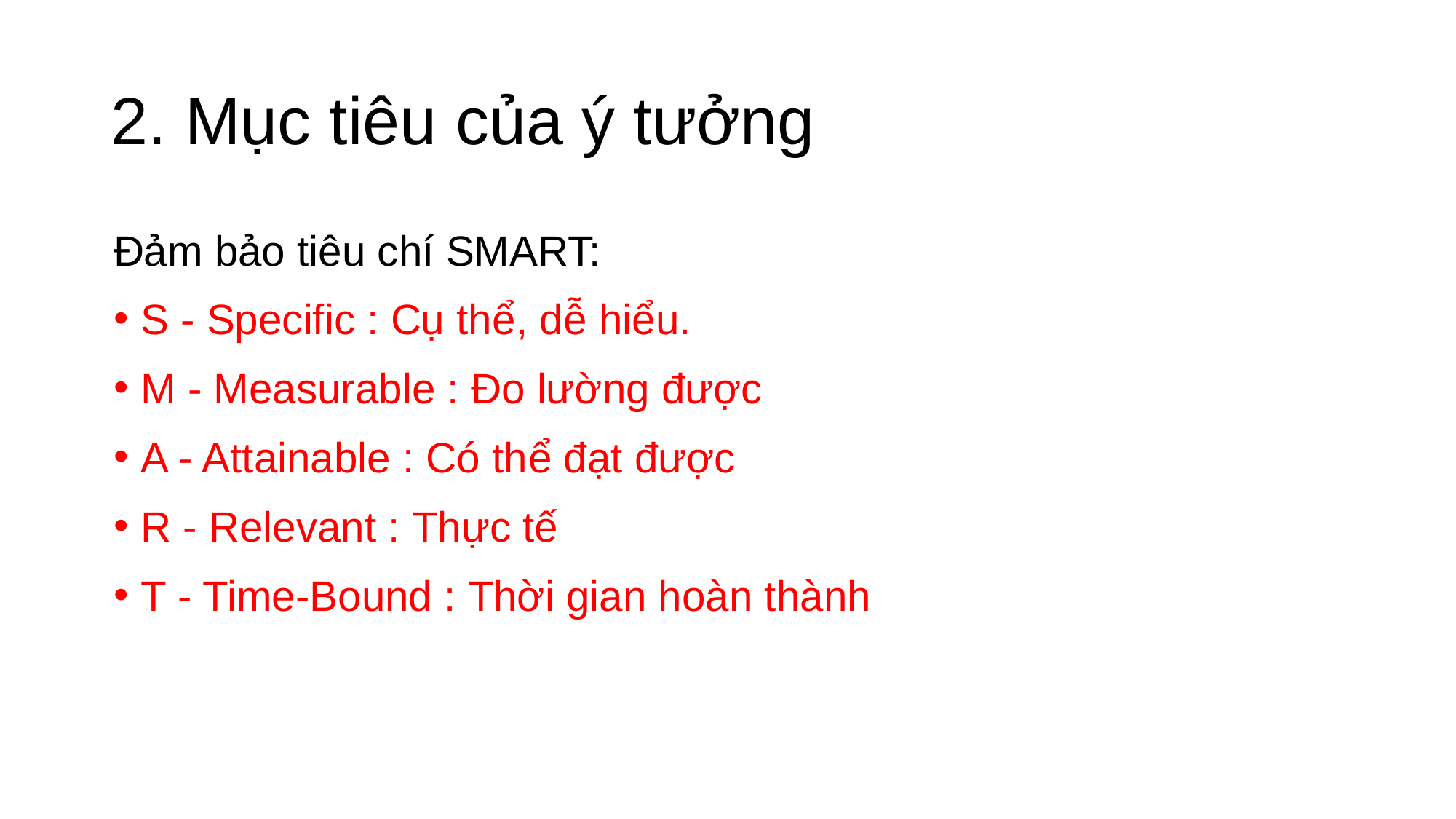

# 2. Mục tiêu của ý tưởng
Đảm bảo tiêu chí SMART:
S - Specific : Cụ thể, dễ hiểu.
M - Measurable : Đo lường được
A - Attainable : Có thể đạt được
R - Relevant : Thực tế
T - Time-Bound : Thời gian hoàn thành